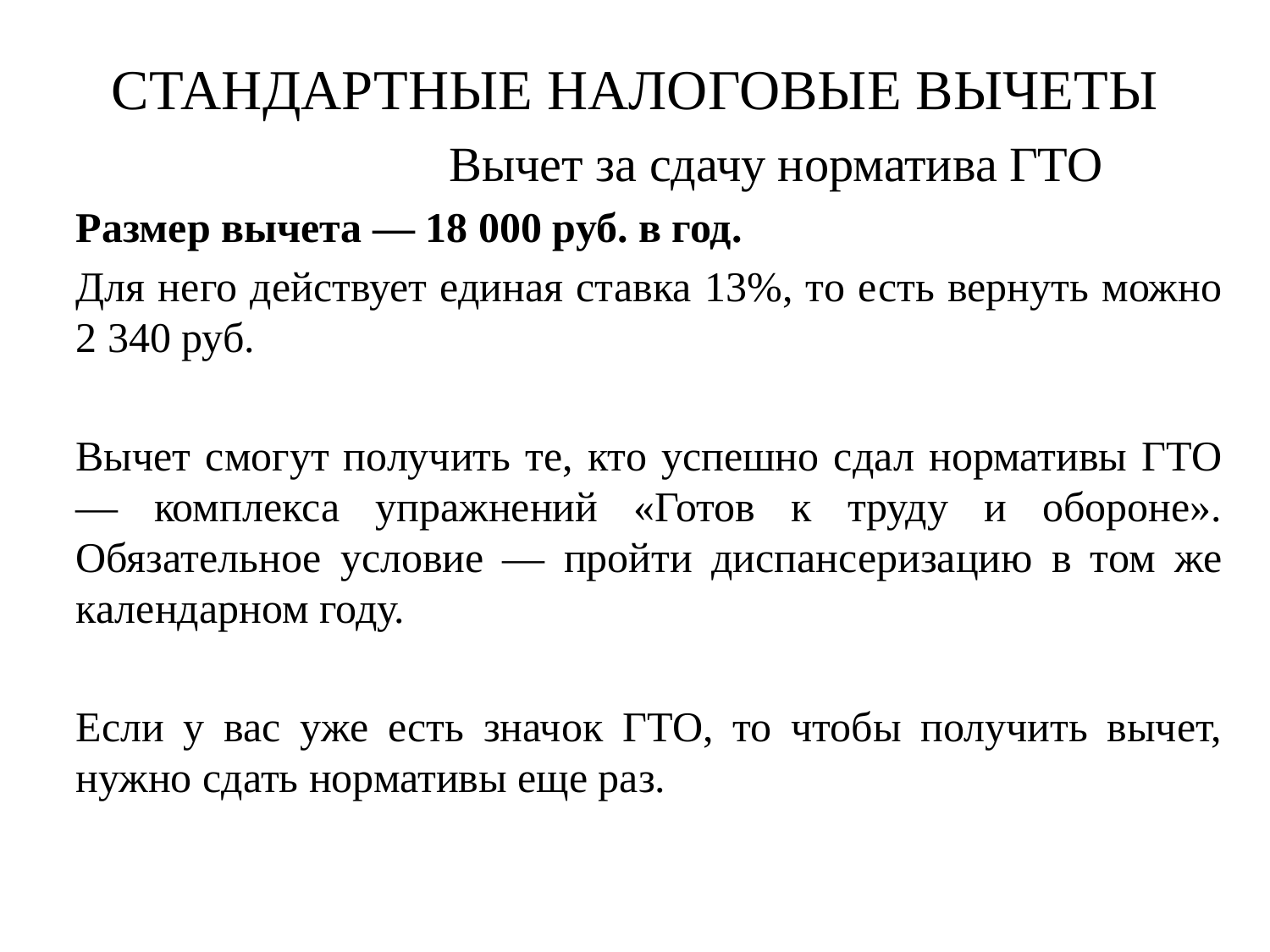

СТАНДАРТНЫЕ НАЛОГОВЫЕ ВЫЧЕТЫ
		Вычет за сдачу норматива ГТО
Размер вычета — 18 000 руб. в год.
Для него действует единая ставка 13%, то есть вернуть можно 2 340 руб.

Вычет смогут получить те, кто успешно сдал нормативы ГТО — комплекса упражнений «Готов к труду и обороне». Обязательное условие — пройти диспансеризацию в том же календарном году.

Если у вас уже есть значок ГТО, то чтобы получить вычет, нужно сдать нормативы еще раз.